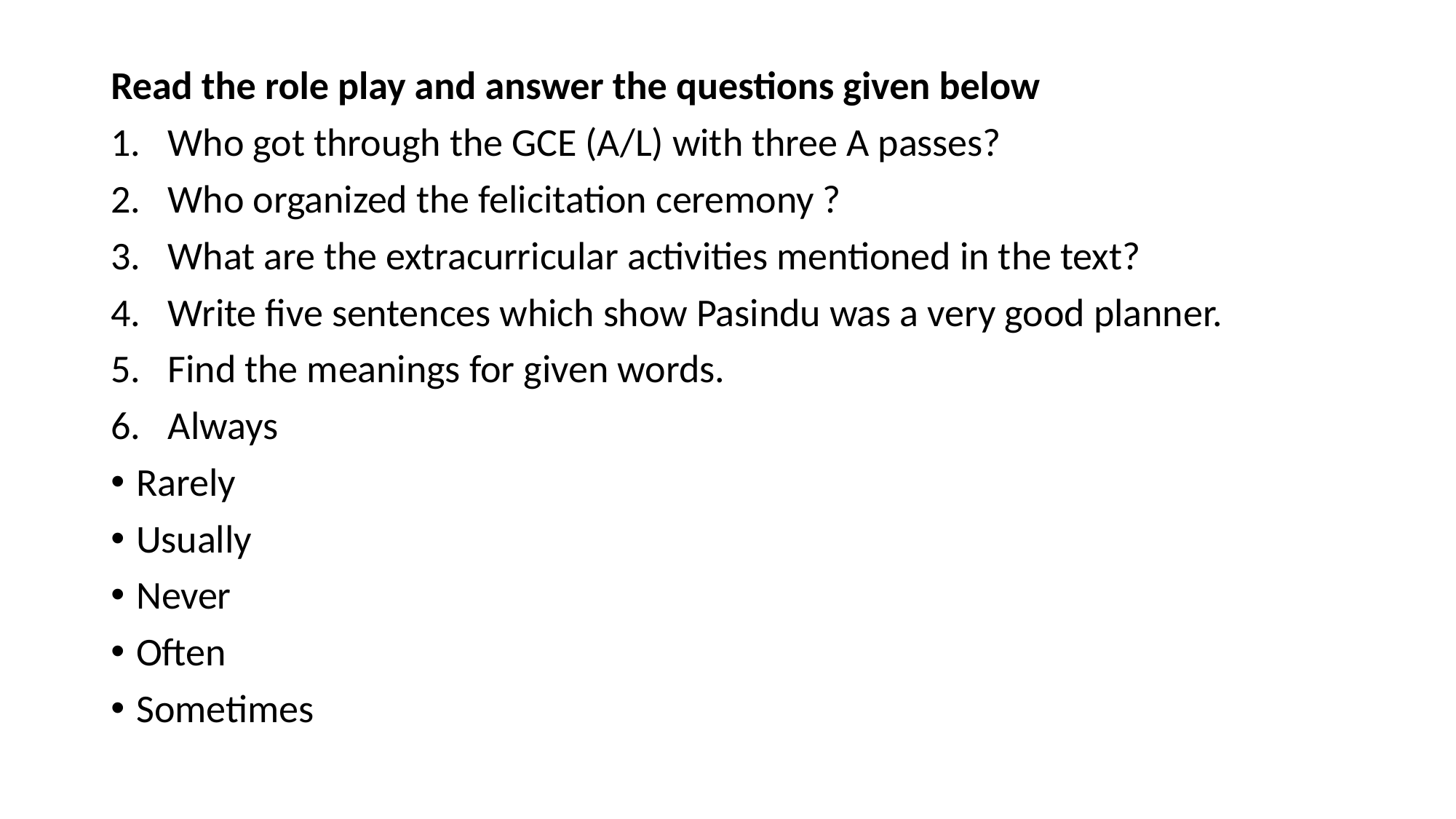

Read the role play and answer the questions given below
Who got through the GCE (A/L) with three A passes?
Who organized the felicitation ceremony ?
What are the extracurricular activities mentioned in the text?
Write five sentences which show Pasindu was a very good planner.
Find the meanings for given words.
Always
Rarely
Usually
Never
Often
Sometimes